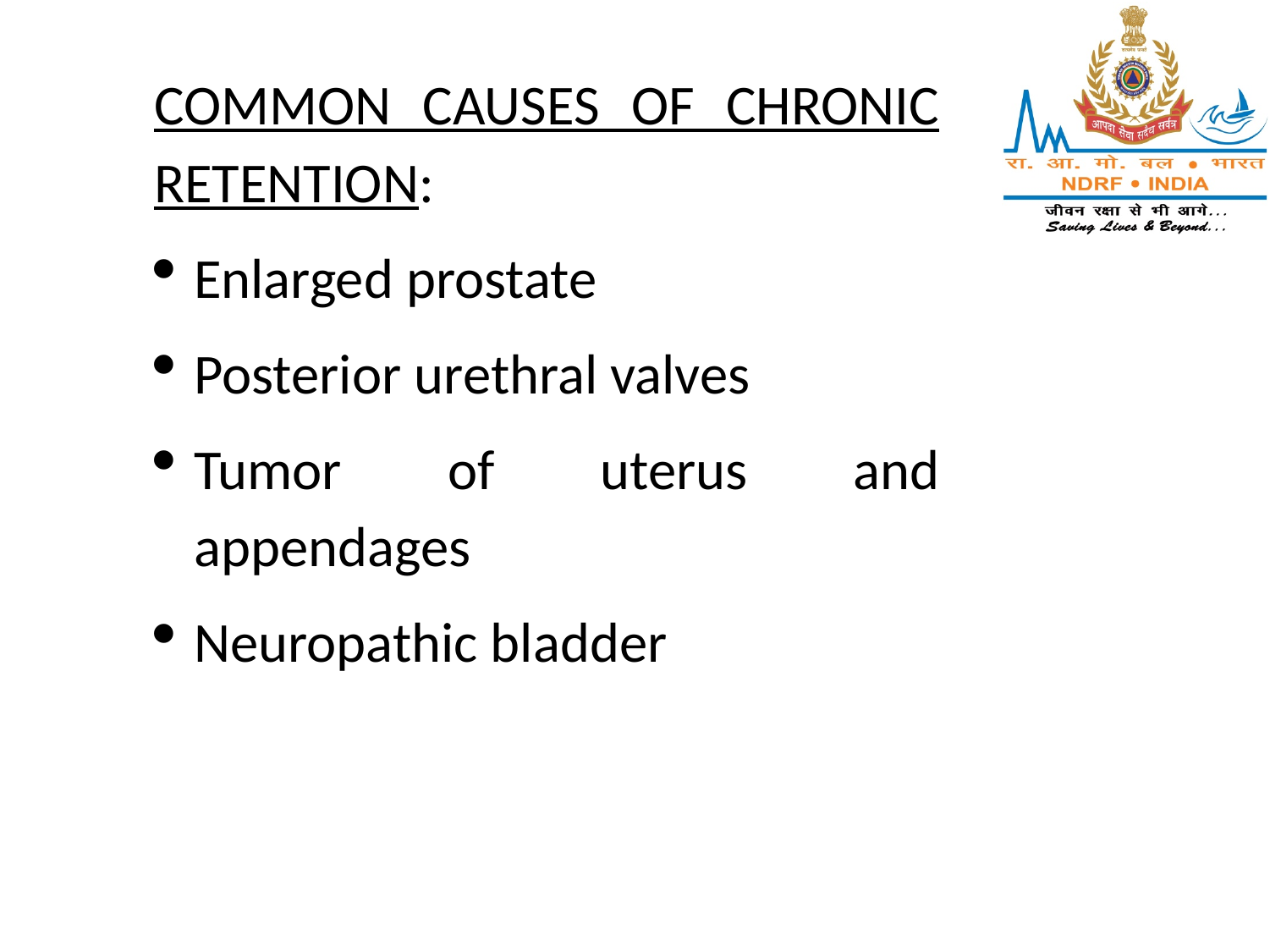

COMMON CAUSES OF CHRONIC RETENTION:
Enlarged prostate
Posterior urethral valves
Tumor of uterus and appendages
Neuropathic bladder